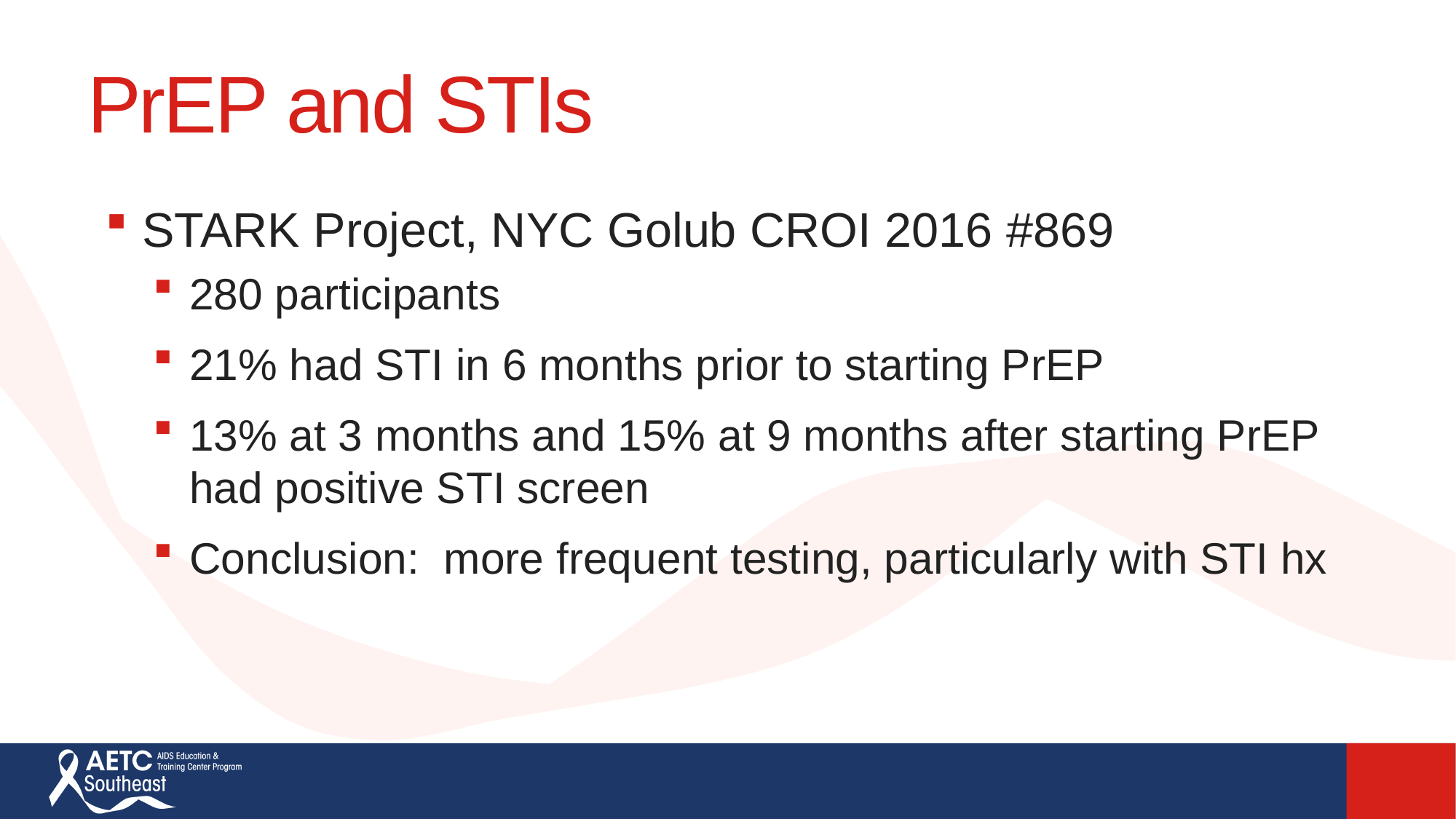

# PrEP and STIs
STARK Project, NYC Golub CROI 2016 #869
280 participants
21% had STI in 6 months prior to starting PrEP
13% at 3 months and 15% at 9 months after starting PrEP had positive STI screen
Conclusion:  more frequent testing, particularly with STI hx